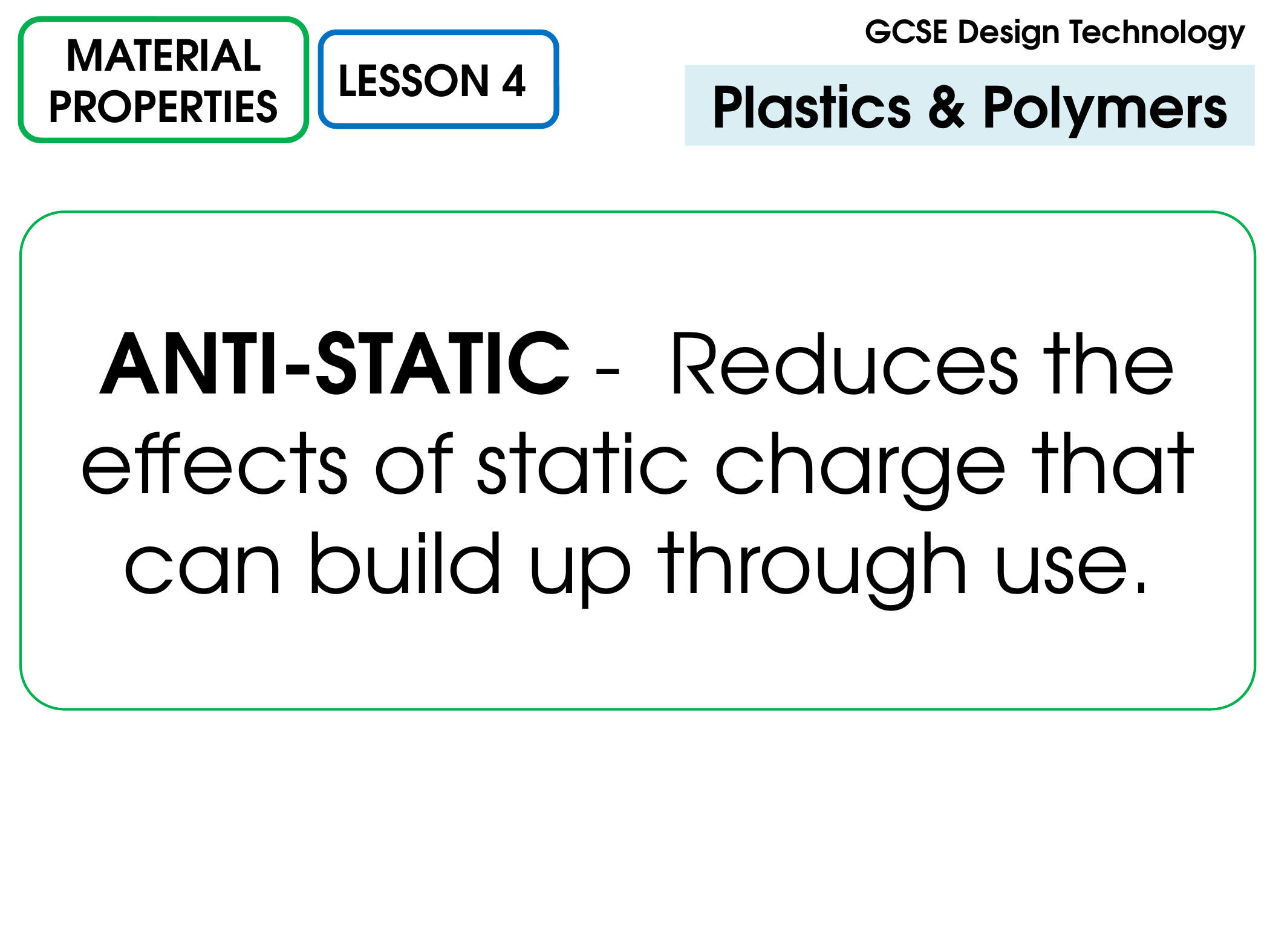

# GCSE Design Technology
MATERIAL PROPERTIES
LESSON 4
Plastics & Polymers
ANTI-STATIC -  Reduces the effects of static charge that can build up through use.
The